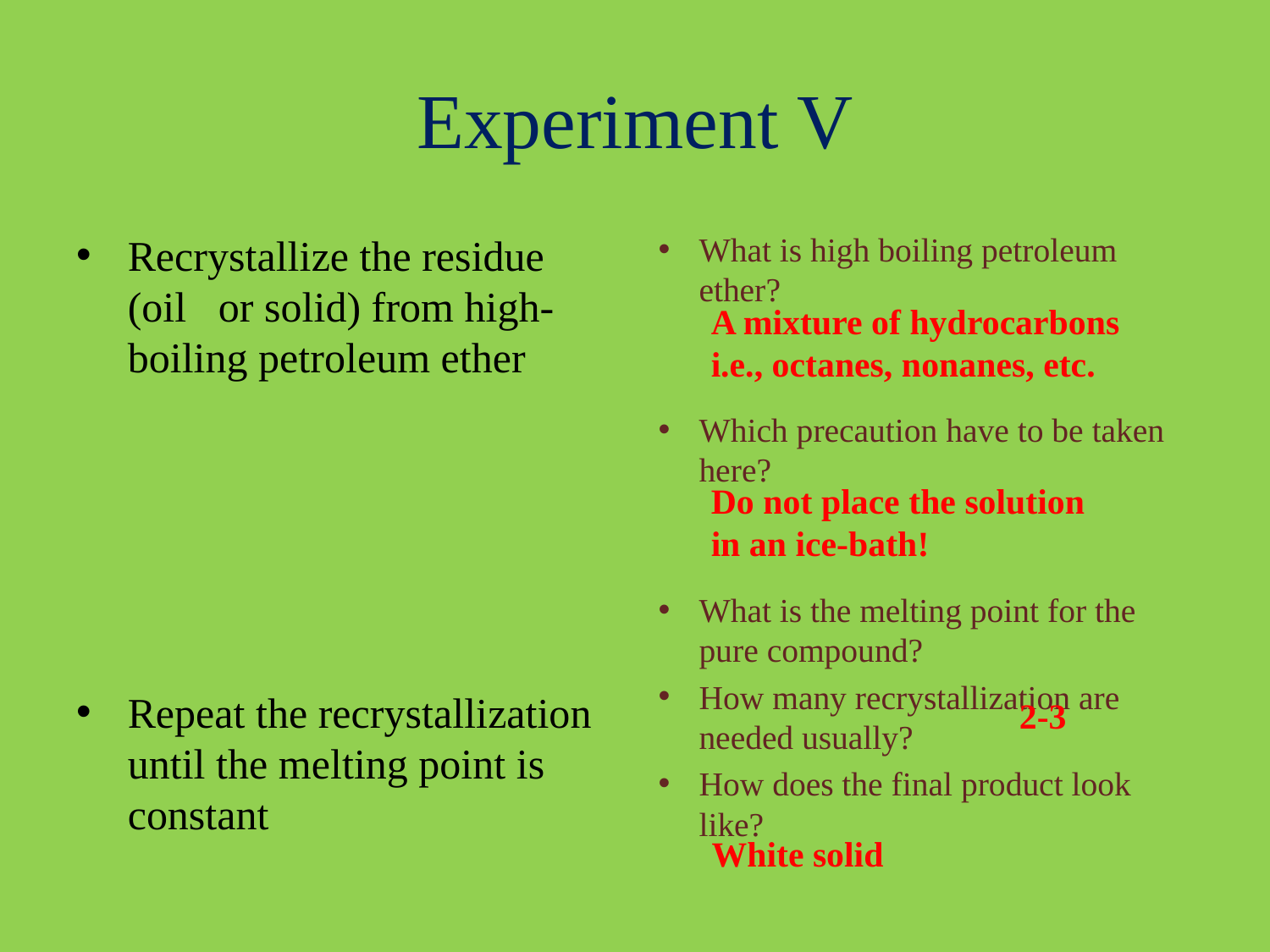

# Experiment V
Recrystallize the residue (oil   or solid) from high-boiling petroleum ether

Repeat the recrystallization until the melting point is constant

What is high boiling petroleum ether?

Which precaution have to be taken here?

What is the melting point for the pure compound?
How many recrystallization are needed usually?
How does the final product look like?

A mixture of hydrocarbons
i.e., octanes, nonanes, etc.
Do not place the solution
in an ice-bath!
2-3
White solid